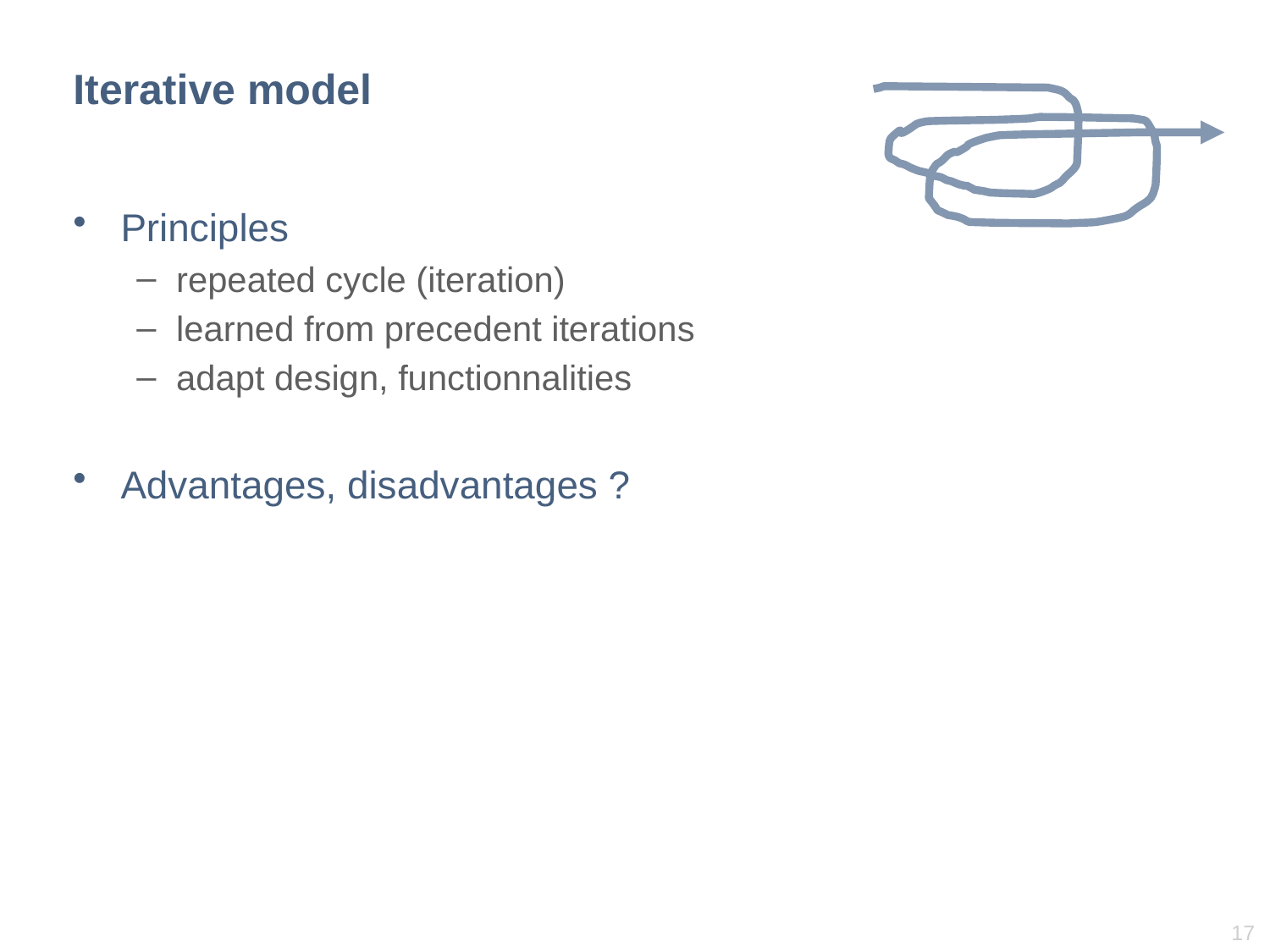

# Iterative model

Principles
repeated cycle (iteration)
learned from precedent iterations
adapt design, functionnalities

Advantages, disadvantages ?